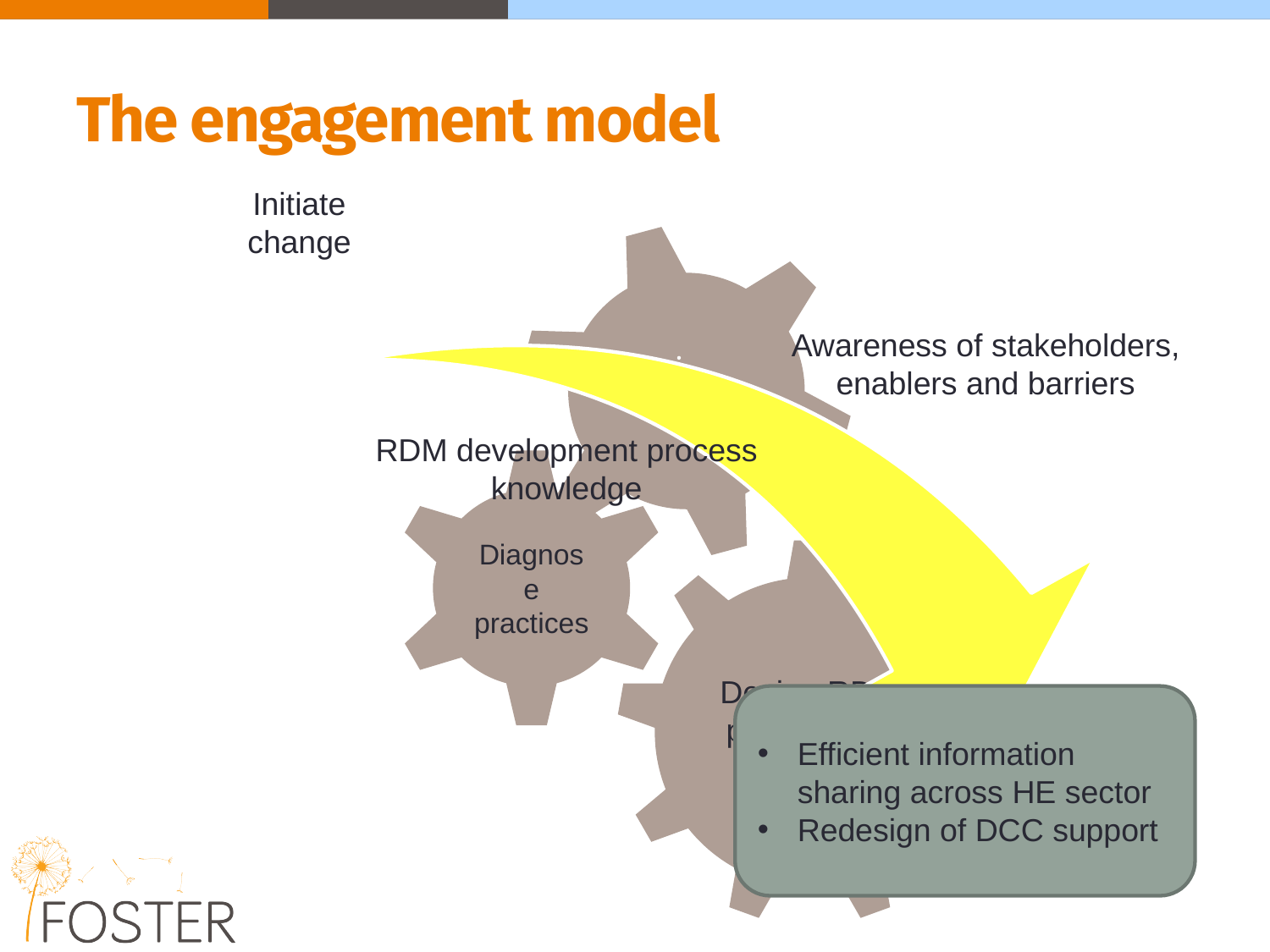

# The engagement model
RDM development process knowledge
Awareness of stakeholders, enablers and barriers
Diagnose practices
Initiate change
Efficient information sharing across HE sector
Redesign of DCC support